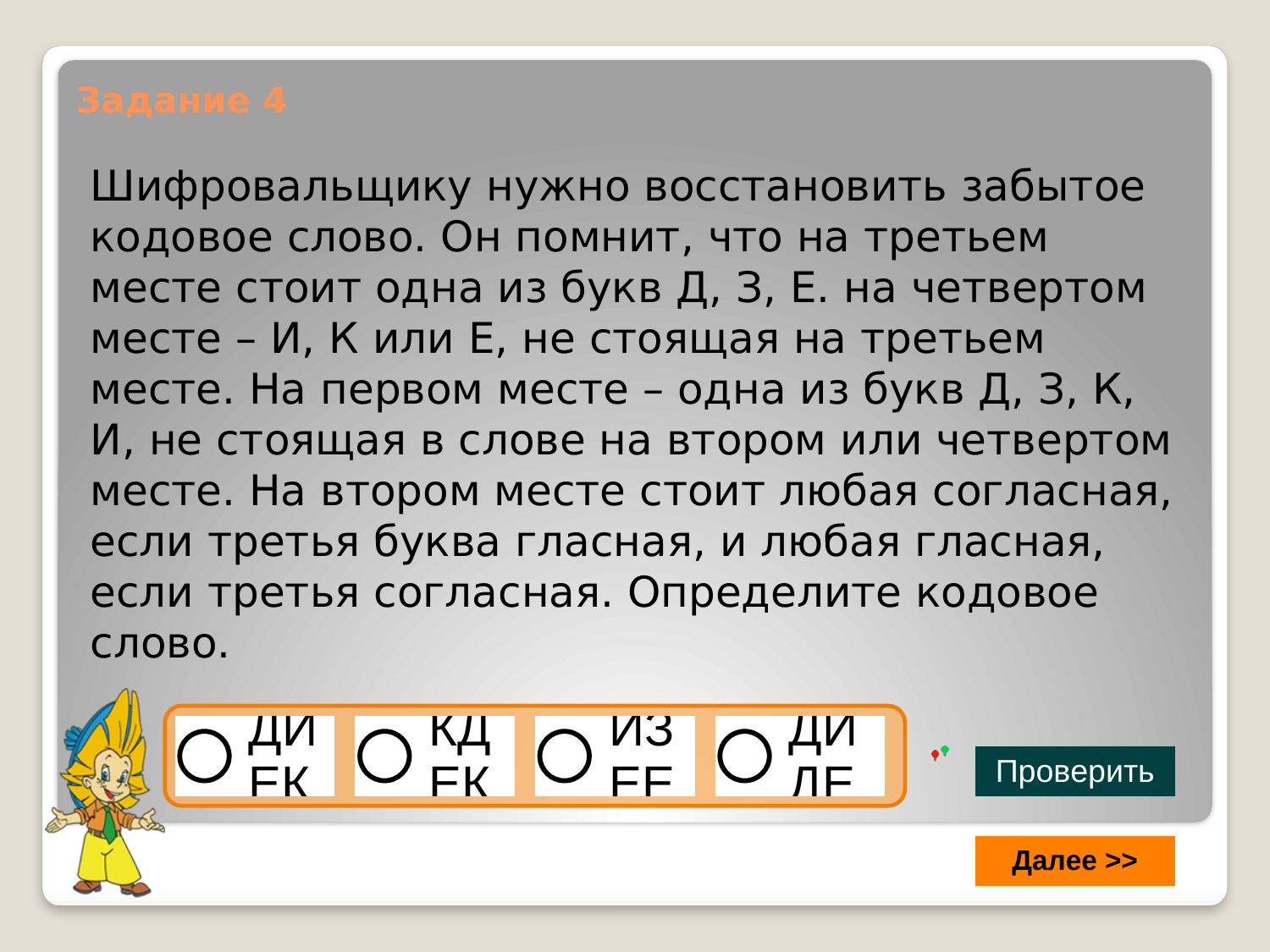

# Задание 4
Шифровальщику нужно восстановить забытое кодовое слово. Он помнит, что на третьем месте стоит одна из букв Д, З, Е. на четвертом месте – И, К или Е, не стоящая на третьем месте. На первом месте – одна из букв Д, З, К, И, не стоящая в слове на втором или четвертом месте. На втором месте стоит любая согласная, если третья буква гласная, и любая гласная, если третья согласная. Определите кодовое слово.